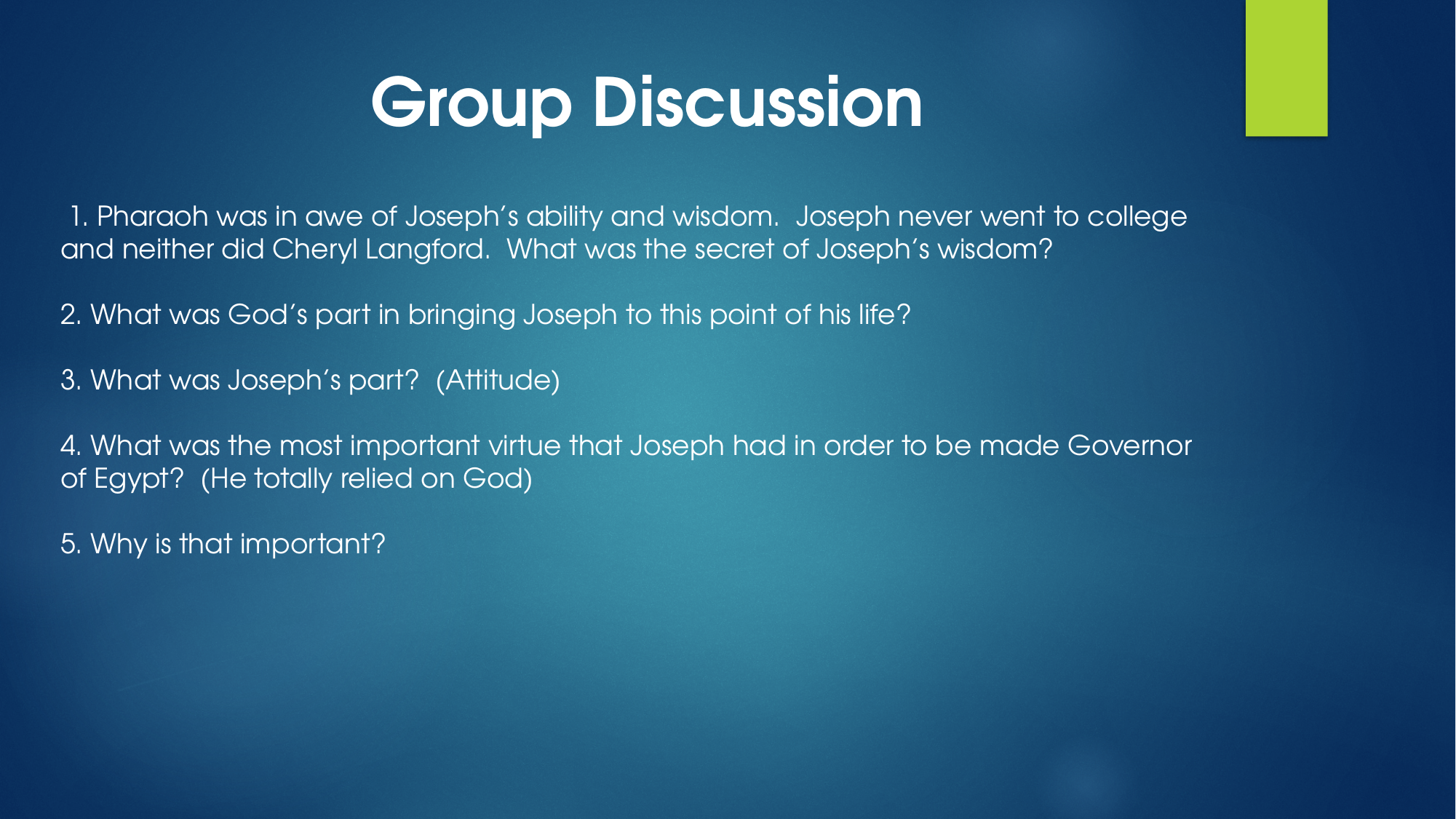

# Group Discussion
 1. Pharaoh was in awe of Joseph’s ability and wisdom.  Joseph never went to college and neither did Cheryl Langford.  What was the secret of Joseph’s wisdom?

2. What was God’s part in bringing Joseph to this point of his life?

3. What was Joseph’s part?  (Attitude)

4. What was the most important virtue that Joseph had in order to be made Governor of Egypt?  (He totally relied on God)

5. Why is that important?